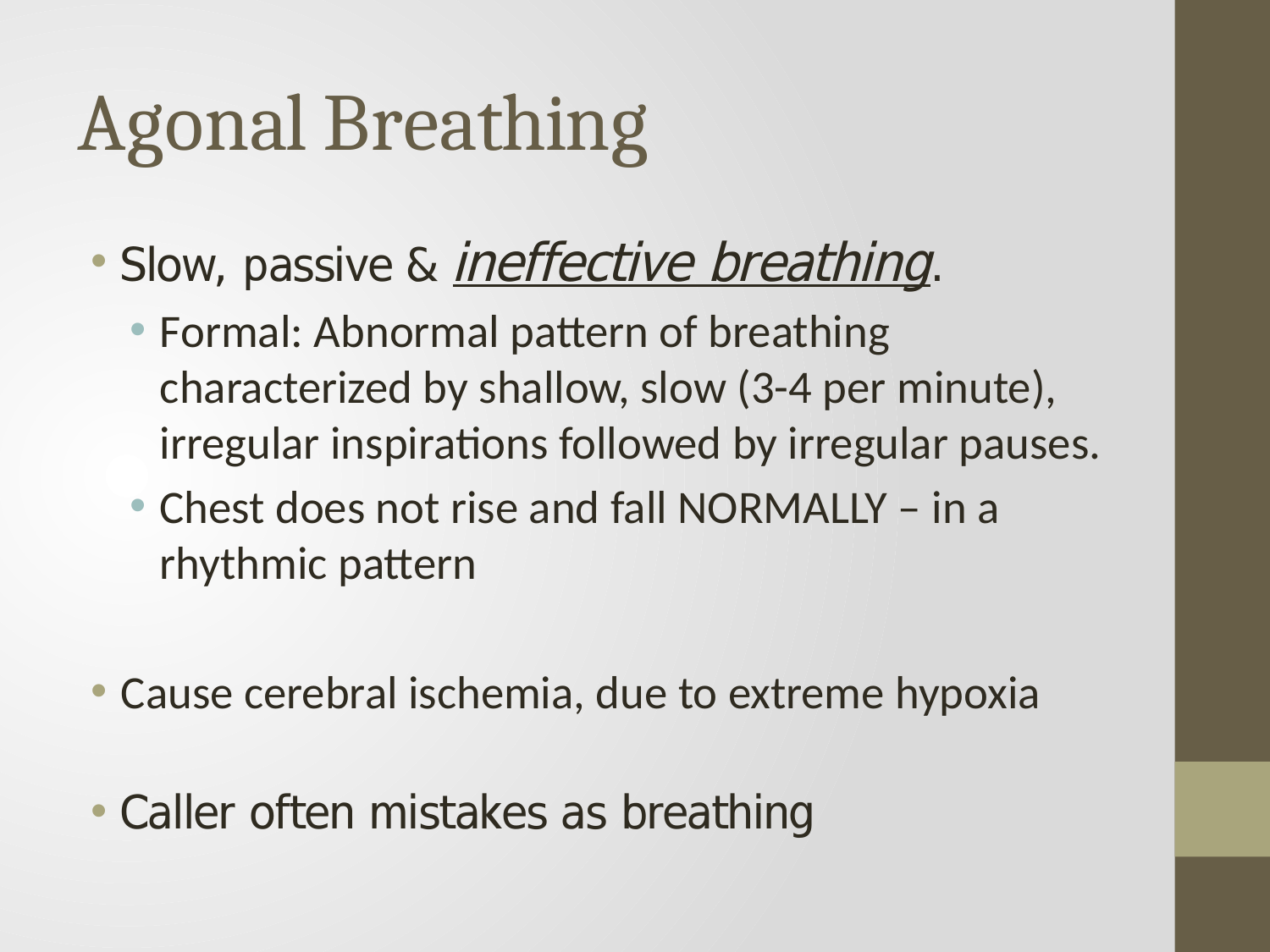

# Agonal Breathing
Slow, passive & ineffective breathing.
Formal: Abnormal pattern of breathing characterized by shallow, slow (3-4 per minute), irregular inspirations followed by irregular pauses.
Chest does not rise and fall NORMALLY – in a rhythmic pattern

Cause cerebral ischemia, due to extreme hypoxia
Caller often mistakes as breathing